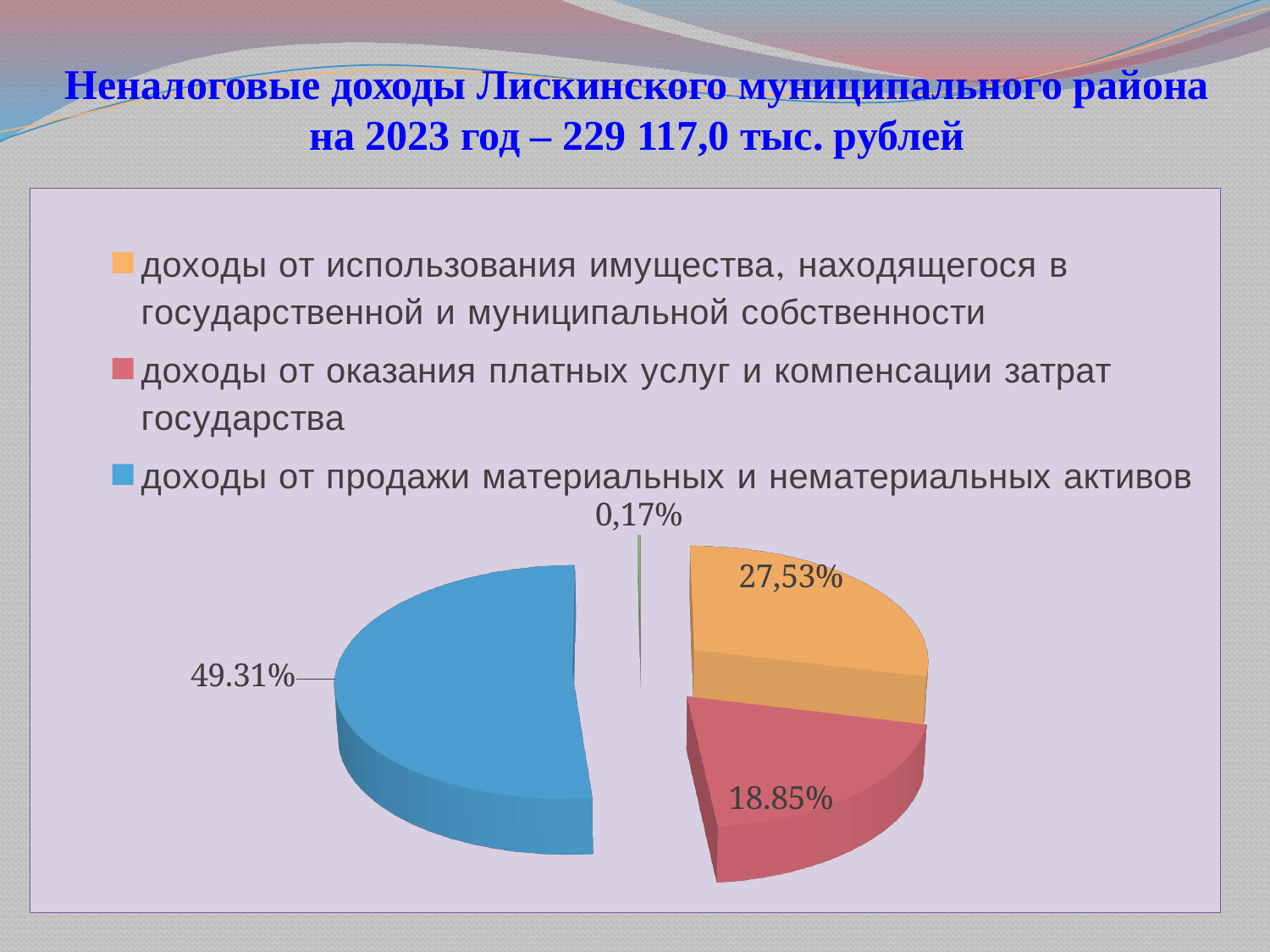

# Неналоговые доходы Лискинского муниципального района на 2023 год – 229 117,0 тыс. рублей

[unsupported chart]